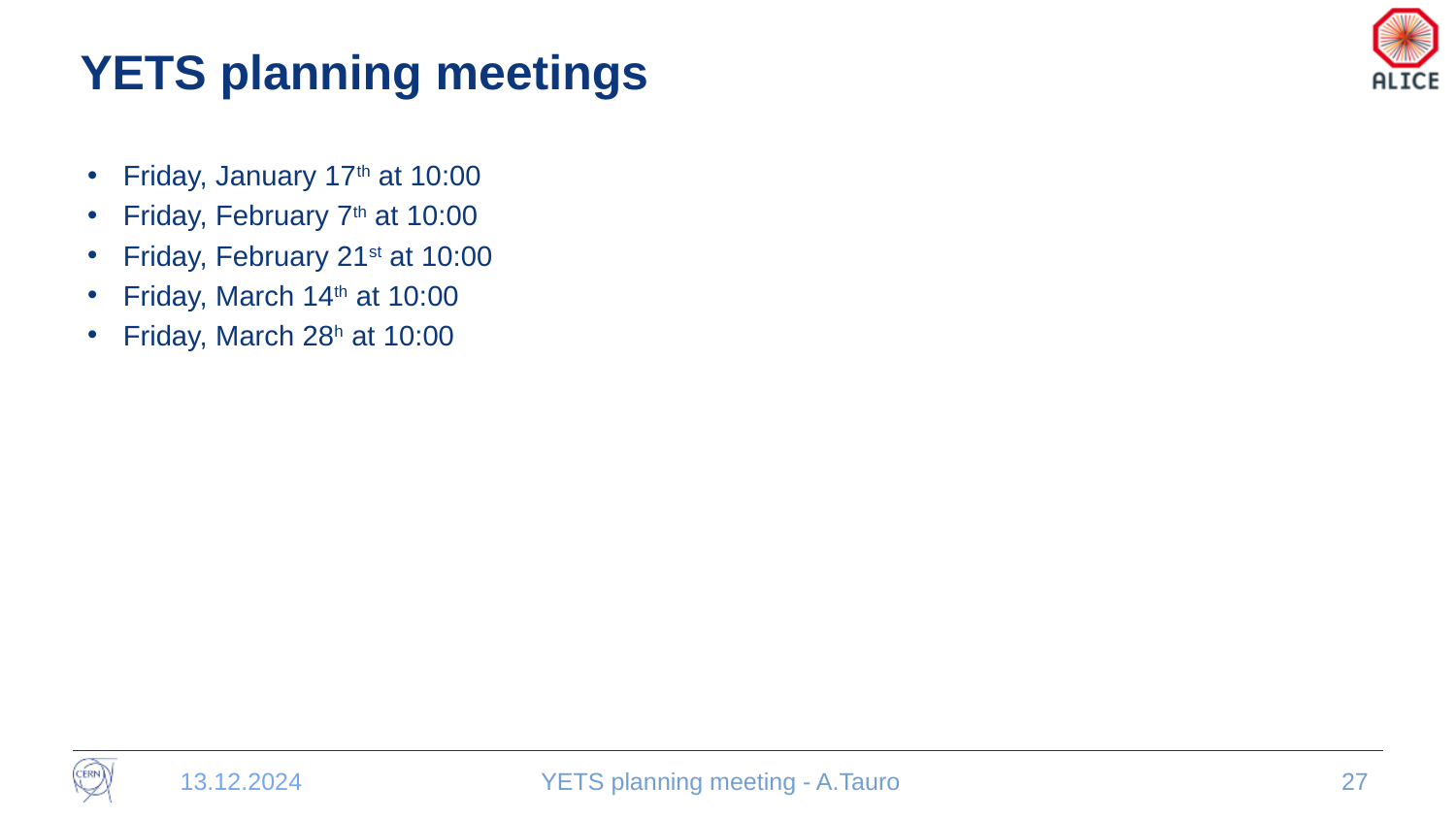

# YETS planning meetings
Friday, January 17th at 10:00
Friday, February 7th at 10:00
Friday, February 21st at 10:00
Friday, March 14th at 10:00
Friday, March 28h at 10:00

13.12.2024
YETS planning meeting - A.Tauro
27